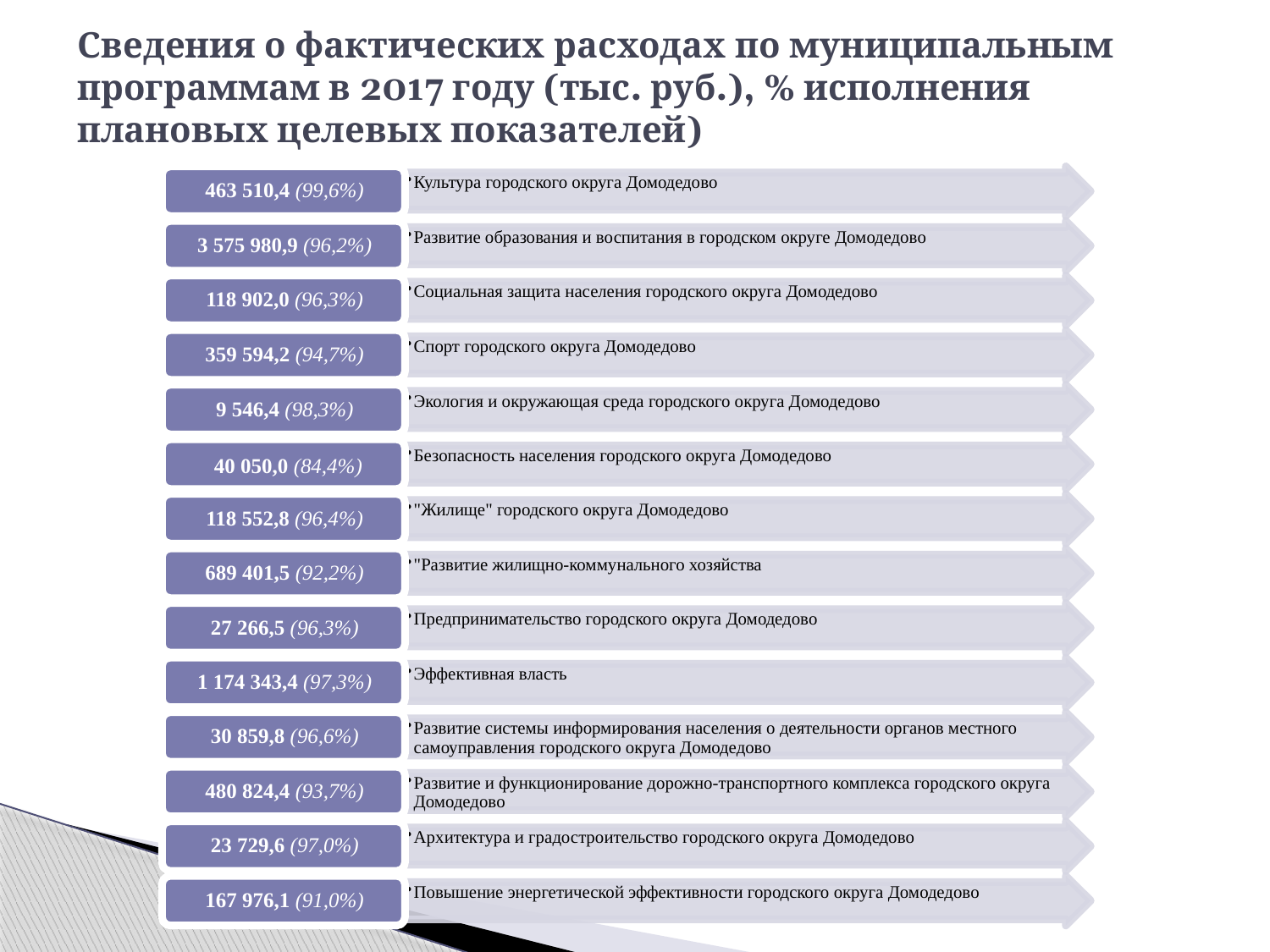

# Сведения о фактических расходах по муниципальным программам в 2017 году (тыс. руб.), % исполнения плановых целевых показателей)
Культура городского округа Домодедово
463 510,4 (99,6%)
Развитие образования и воспитания в городском округе Домодедово
3 575 980,9 (96,2%)
Социальная защита населения городского округа Домодедово
118 902,0 (96,3%)
Спорт городского округа Домодедово
359 594,2 (94,7%)
Экология и окружающая среда городского округа Домодедово
9 546,4 (98,3%)
Безопасность населения городского округа Домодедово
 40 050,0 (84,4%)
"Жилище" городского округа Домодедово
118 552,8 (96,4%)
"Развитие жилищно-коммунального хозяйства
689 401,5 (92,2%)
Предпринимательство городского округа Домодедово
27 266,5 (96,3%)
Эффективная власть
1 174 343,4 (97,3%)
Развитие системы информирования населения о деятельности органов местного самоуправления городского округа Домодедово
30 859,8 (96,6%)
Развитие и функционирование дорожно-транспортного комплекса городского округа Домодедово
480 824,4 (93,7%)
Архитектура и градостроительство городского округа Домодедово
23 729,6 (97,0%)
Повышение энергетической эффективности городского округа Домодедово
167 976,1 (91,0%)